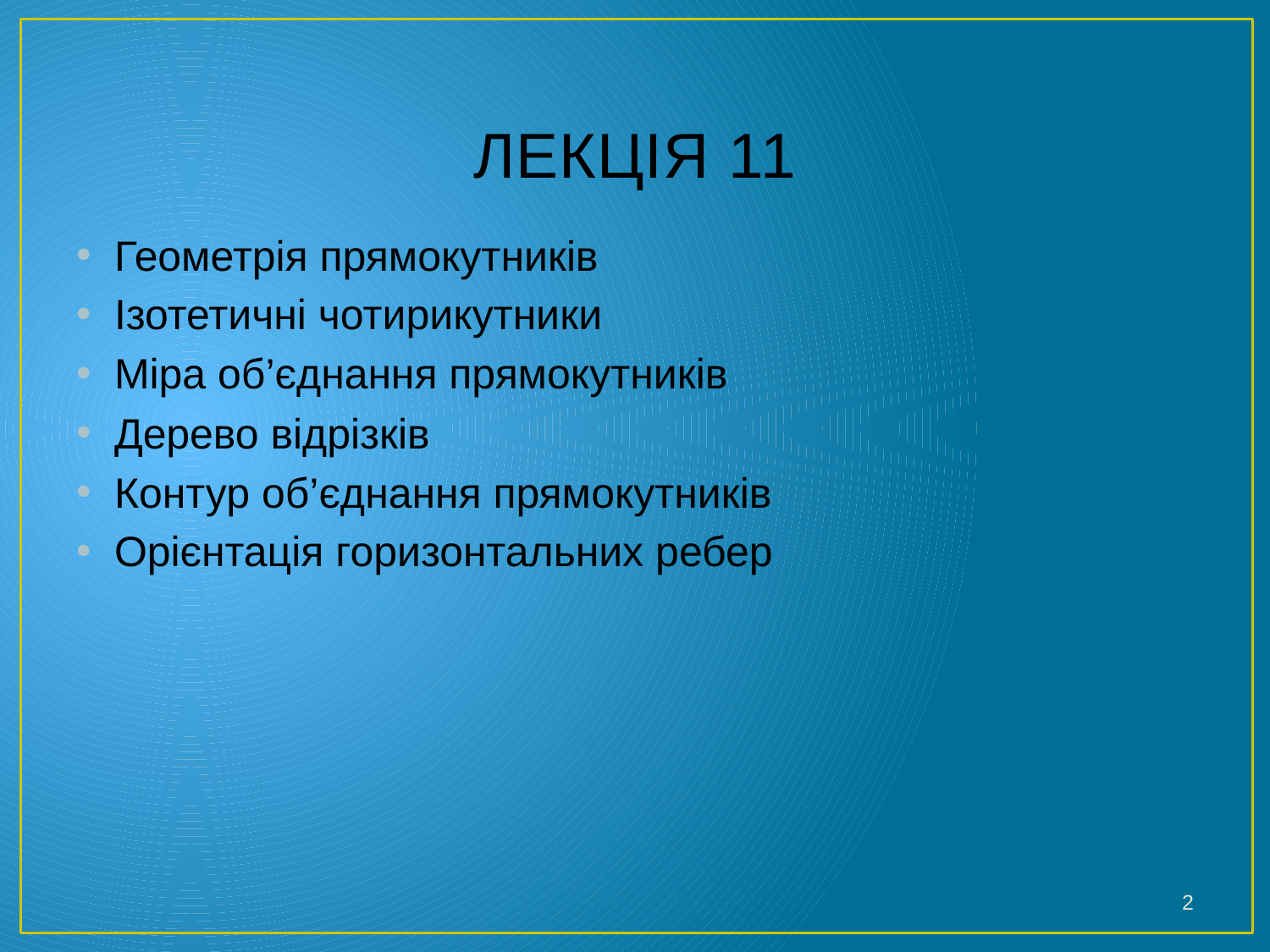

# ЛЕКЦІЯ 11
Геометрія прямокутників
Ізотетичні чотирикутники
Міра об’єднання прямокутників
Дерево відрізків
Контур об’єднання прямокутників
Орієнтація горизонтальних ребер

2